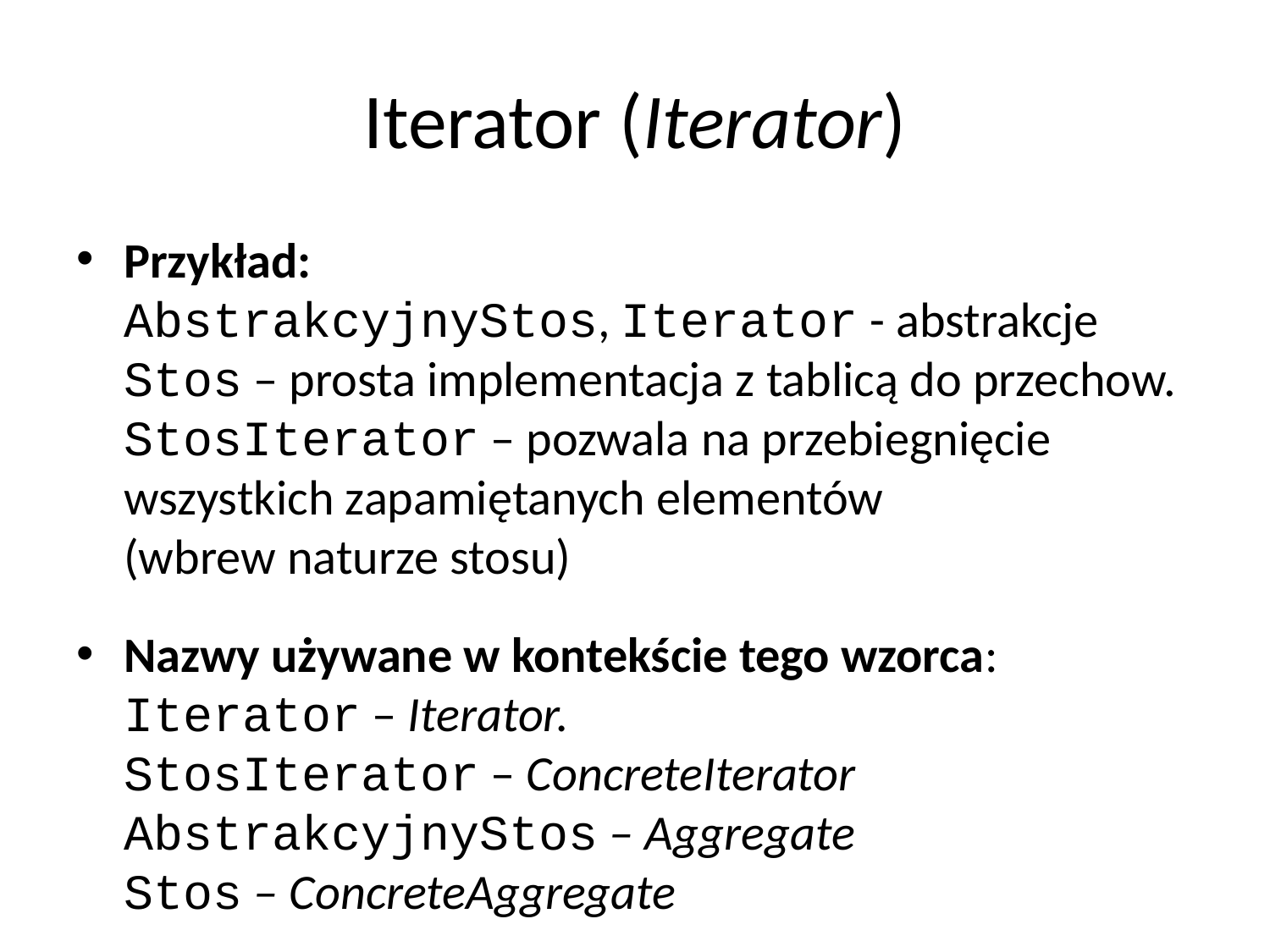

# Iterator (Iterator)
Przykład:
AbstrakcyjnyStos, Iterator - abstrakcje
Stos – prosta implementacja z tablicą do przechow.
StosIterator – pozwala na przebiegnięcie
wszystkich zapamiętanych elementów
(wbrew naturze stosu)

Nazwy używane w kontekście tego wzorca:
Iterator – Iterator.
StosIterator – ConcreteIterator
AbstrakcyjnyStos – Aggregate
Stos – ConcreteAggregate